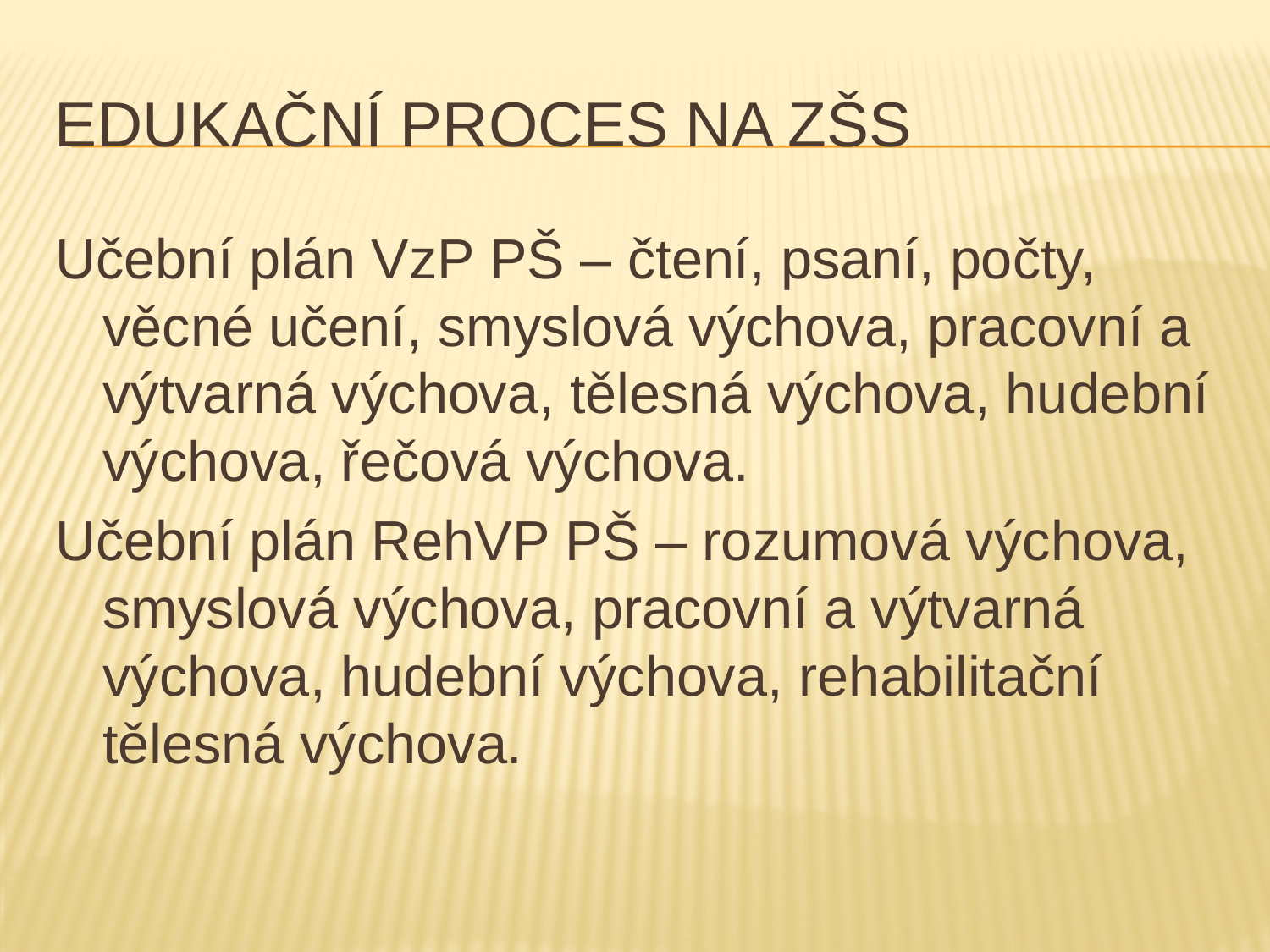

# Edukační proces na ZŠS
Učební plán VzP PŠ – čtení, psaní, počty, věcné učení, smyslová výchova, pracovní a výtvarná výchova, tělesná výchova, hudební výchova, řečová výchova.
Učební plán RehVP PŠ – rozumová výchova, smyslová výchova, pracovní a výtvarná výchova, hudební výchova, rehabilitační tělesná výchova.